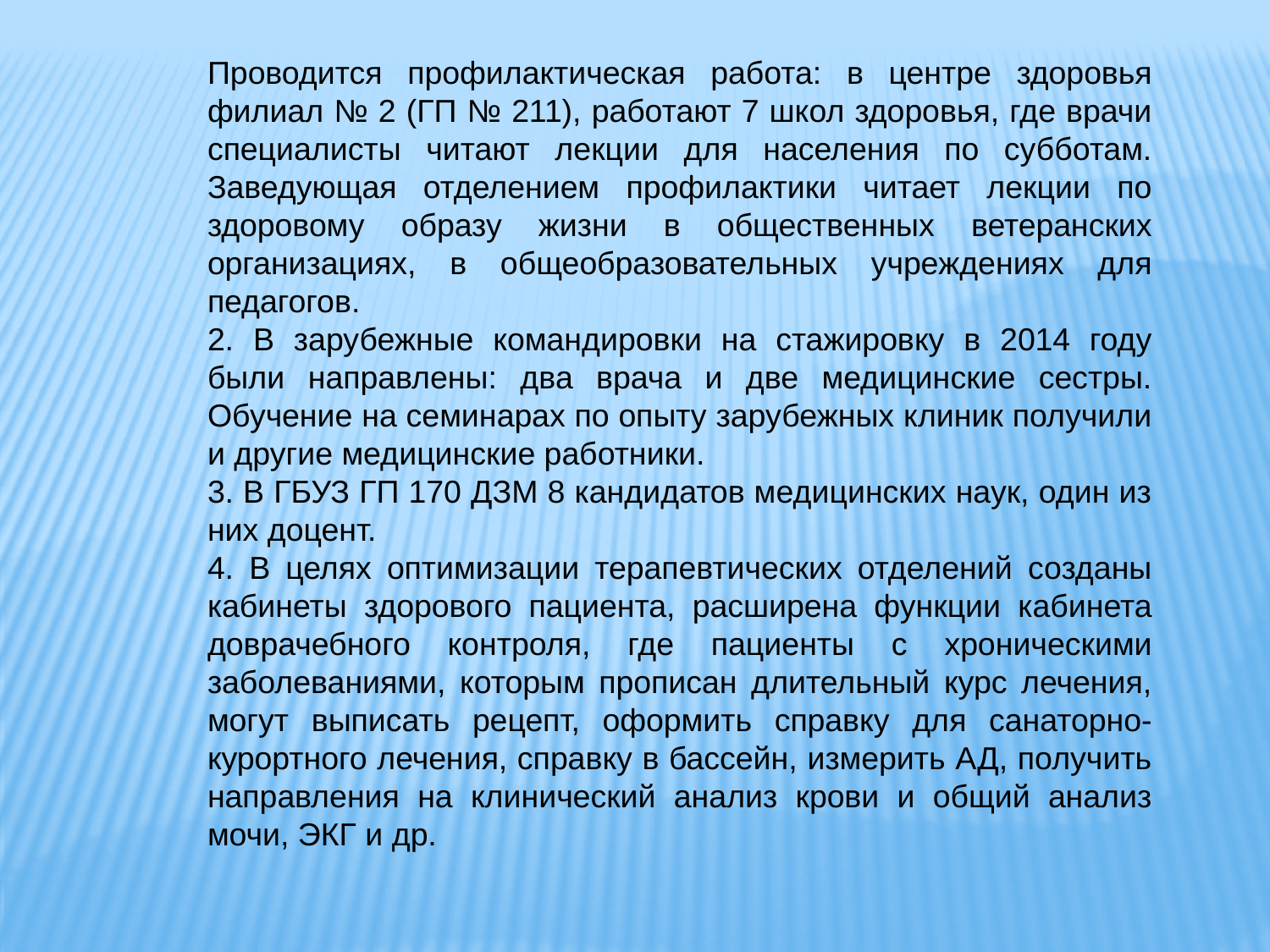

Проводится профилактическая работа: в центре здоровья филиал № 2 (ГП № 211), работают 7 школ здоровья, где врачи специалисты читают лекции для населения по субботам. Заведующая отделением профилактики читает лекции по здоровому образу жизни в общественных ветеранских организациях, в общеобразовательных учреждениях для педагогов.
2. В зарубежные командировки на стажировку в 2014 году были направлены: два врача и две медицинские сестры. Обучение на семинарах по опыту зарубежных клиник получили и другие медицинские работники.
3. В ГБУЗ ГП 170 ДЗМ 8 кандидатов медицинских наук, один из них доцент.
4. В целях оптимизации терапевтических отделений созданы кабинеты здорового пациента, расширена функции кабинета доврачебного контроля, где пациенты с хроническими заболеваниями, которым прописан длительный курс лечения, могут выписать рецепт, оформить справку для санаторно-курортного лечения, справку в бассейн, измерить АД, получить направления на клинический анализ крови и общий анализ мочи, ЭКГ и др.